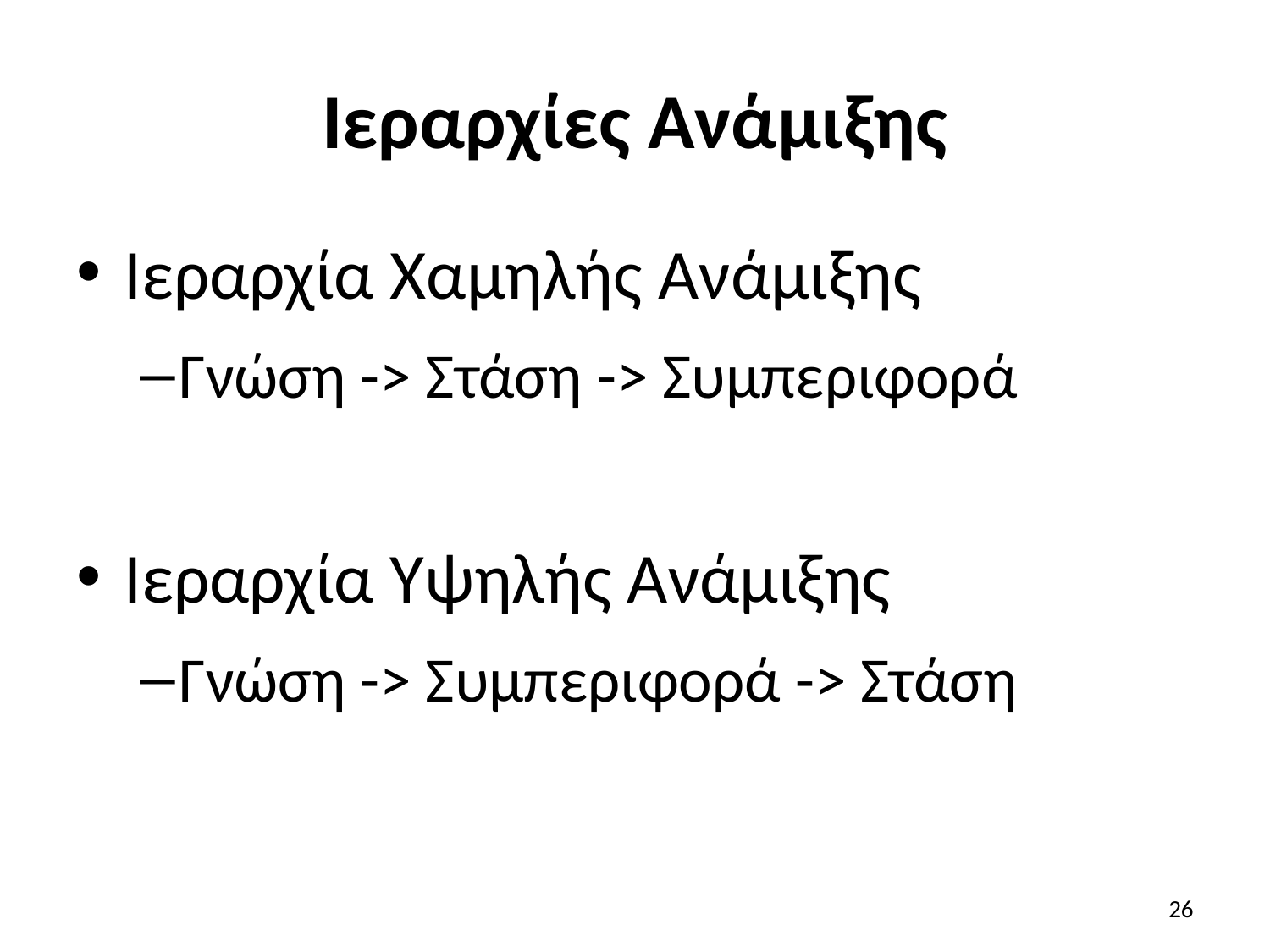

# Ιεραρχίες Ανάμιξης
Ιεραρχία Χαμηλής Ανάμιξης
Γνώση -> Στάση -> Συμπεριφορά

Ιεραρχία Υψηλής Ανάμιξης
Γνώση -> Συμπεριφορά -> Στάση

26